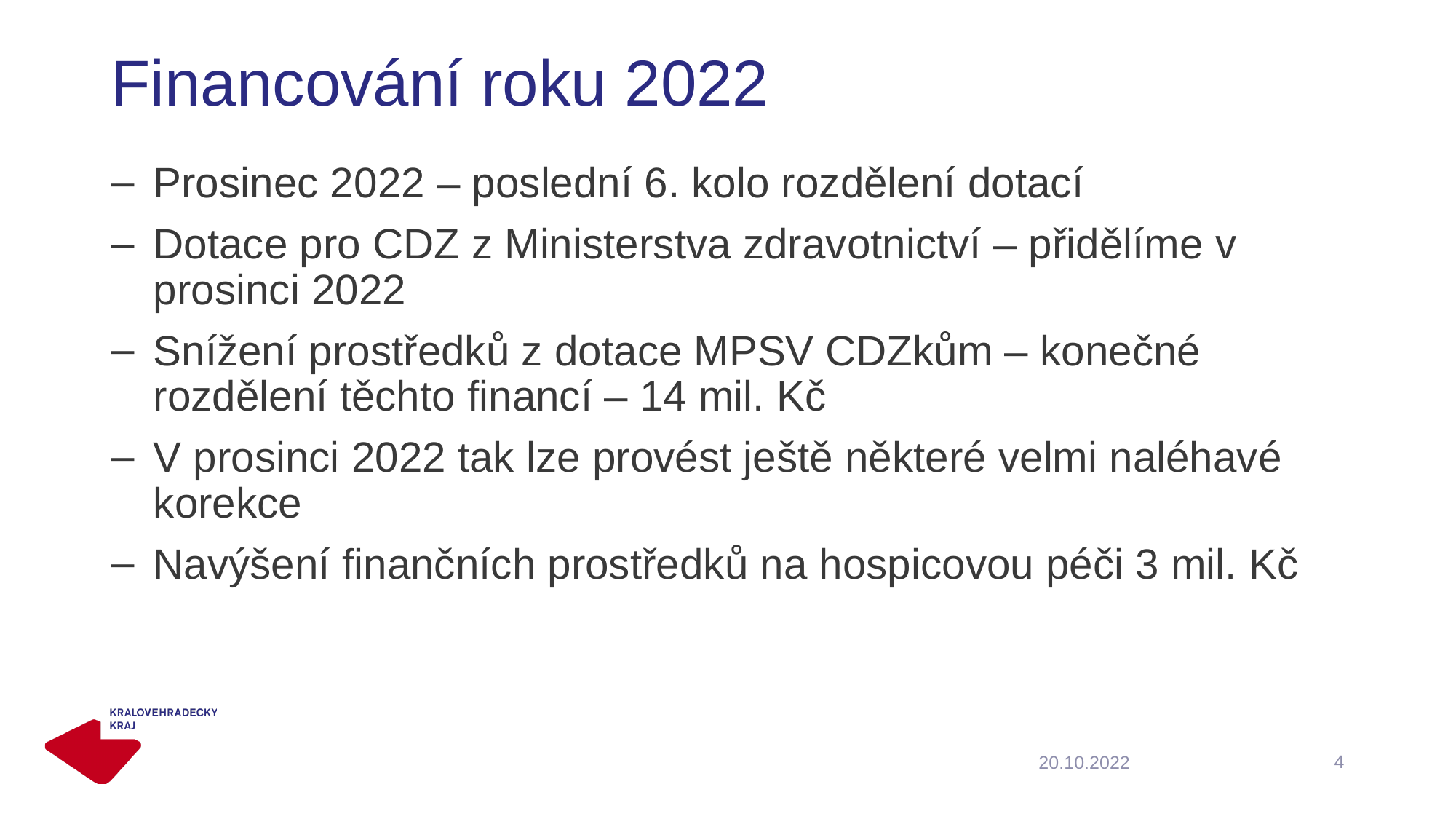

# Financování roku 2022
Prosinec 2022 – poslední 6. kolo rozdělení dotací
Dotace pro CDZ z Ministerstva zdravotnictví – přidělíme v prosinci 2022
Snížení prostředků z dotace MPSV CDZkům – konečné rozdělení těchto financí – 14 mil. Kč
V prosinci 2022 tak lze provést ještě některé velmi naléhavé korekce
Navýšení finančních prostředků na hospicovou péči 3 mil. Kč
4
20.10.2022